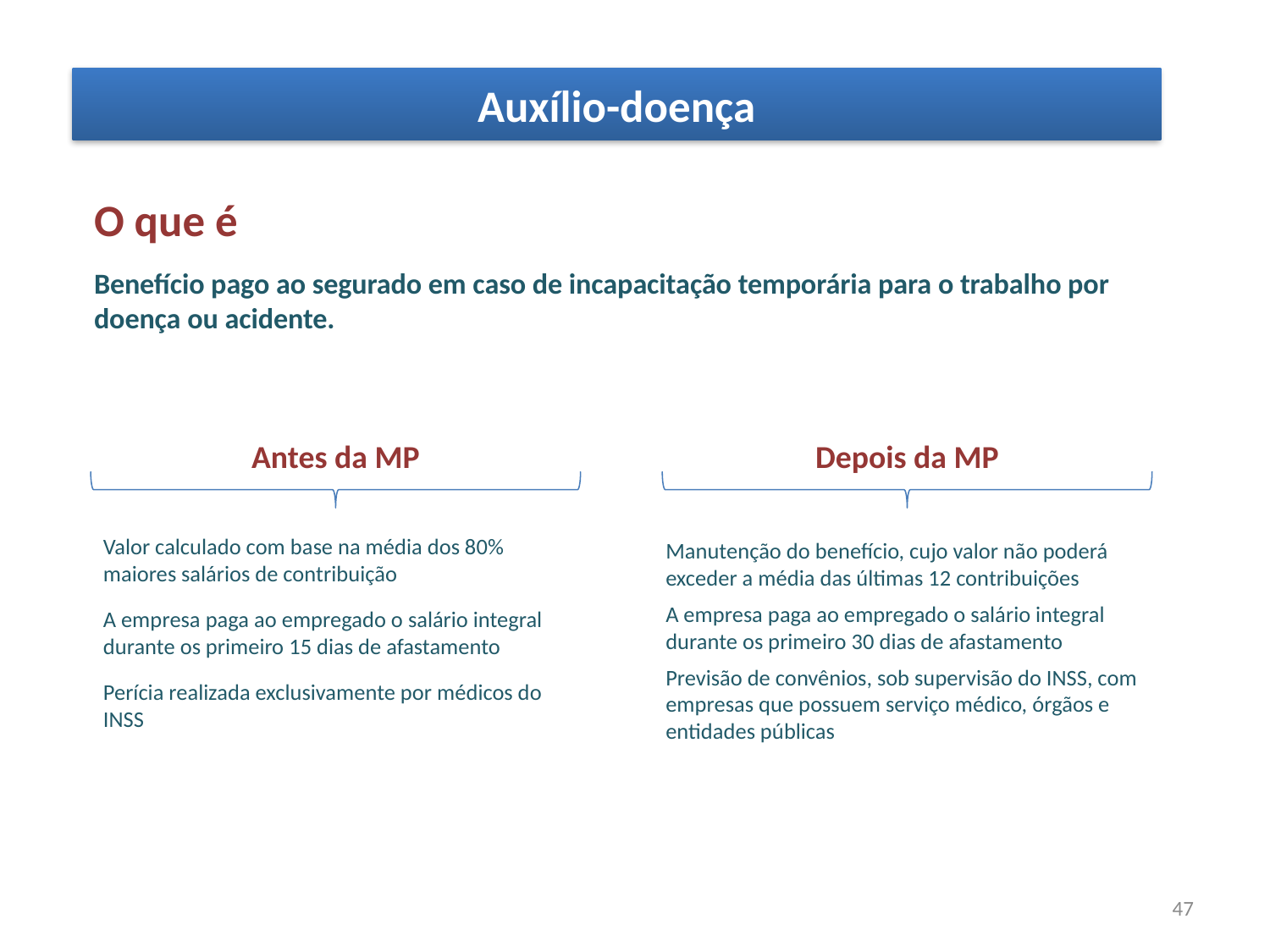

Auxílio-doença
O que é
Benefício pago ao segurado em caso de incapacitação temporária para o trabalho por doença ou acidente.

Antes da MP
Depois da MP
Valor calculado com base na média dos 80% maiores salários de contribuição
A empresa paga ao empregado o salário integral durante os primeiro 15 dias de afastamento
Perícia realizada exclusivamente por médicos do INSS

Manutenção do benefício, cujo valor não poderá exceder a média das últimas 12 contribuições
A empresa paga ao empregado o salário integral durante os primeiro 30 dias de afastamento
Previsão de convênios, sob supervisão do INSS, com empresas que possuem serviço médico, órgãos e entidades públicas

47